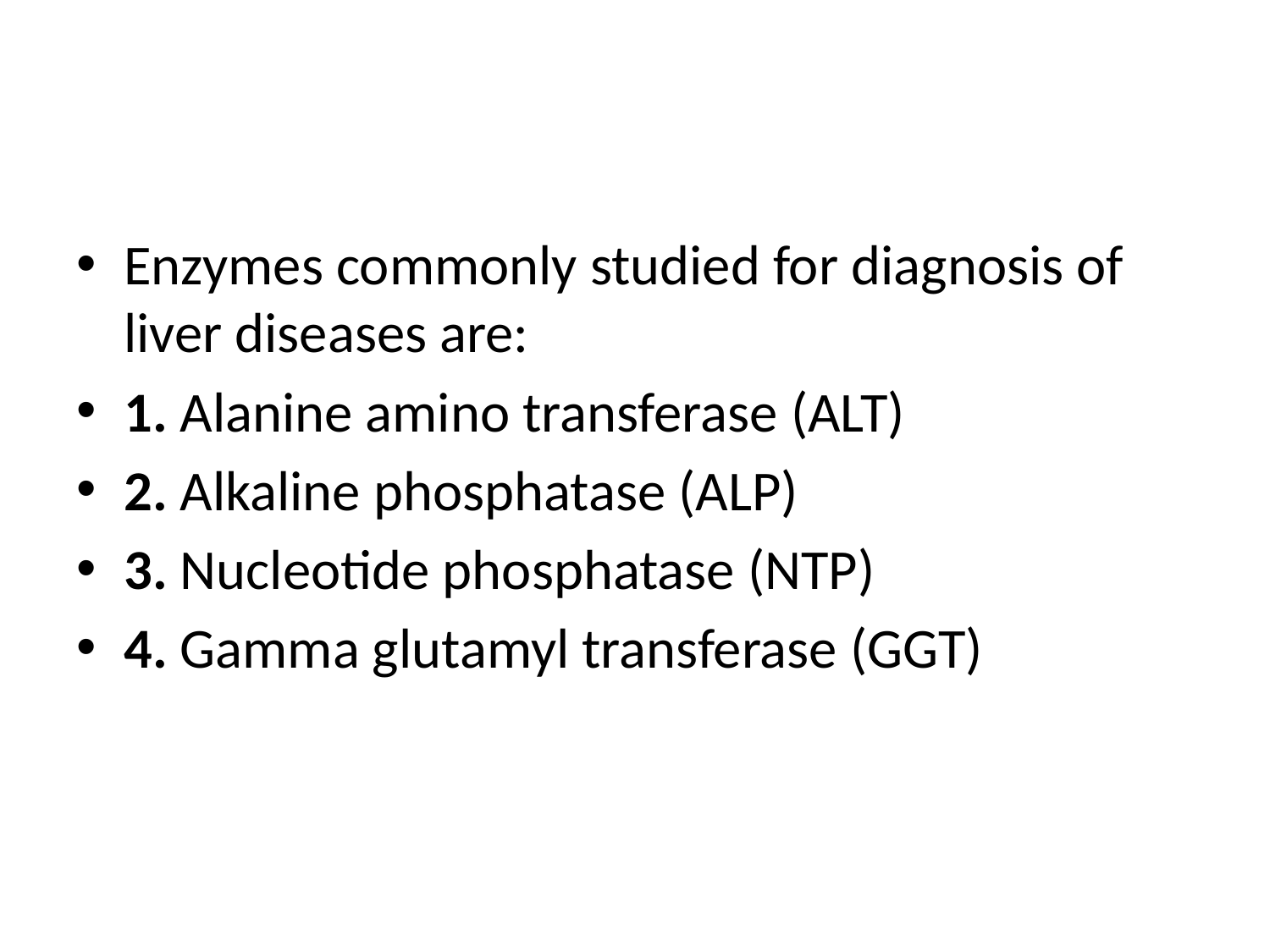

#
Enzymes commonly studied for diagnosis of liver diseases are:
1. Alanine amino transferase (ALT)
2. Alkaline phosphatase (ALP)
3. Nucleotide phosphatase (NTP)
4. Gamma glutamyl transferase (GGT)